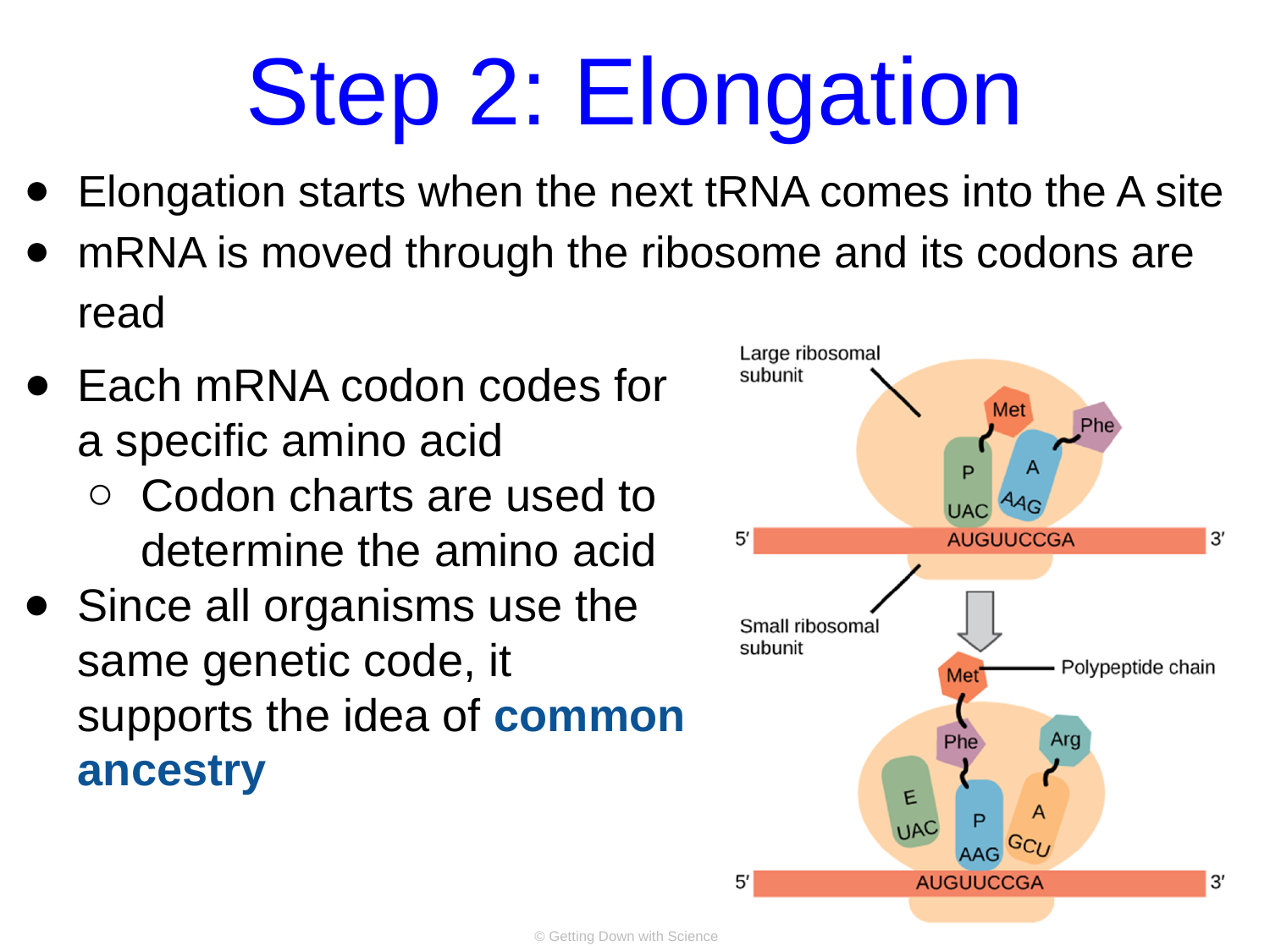

# Step 2: Elongation
Elongation starts when the next tRNA comes into the A site
mRNA is moved through the ribosome and its codons are read
Each mRNA codon codes for a specific amino acid
Codon charts are used to determine the amino acid
Since all organisms use the same genetic code, it supports the idea of common ancestry